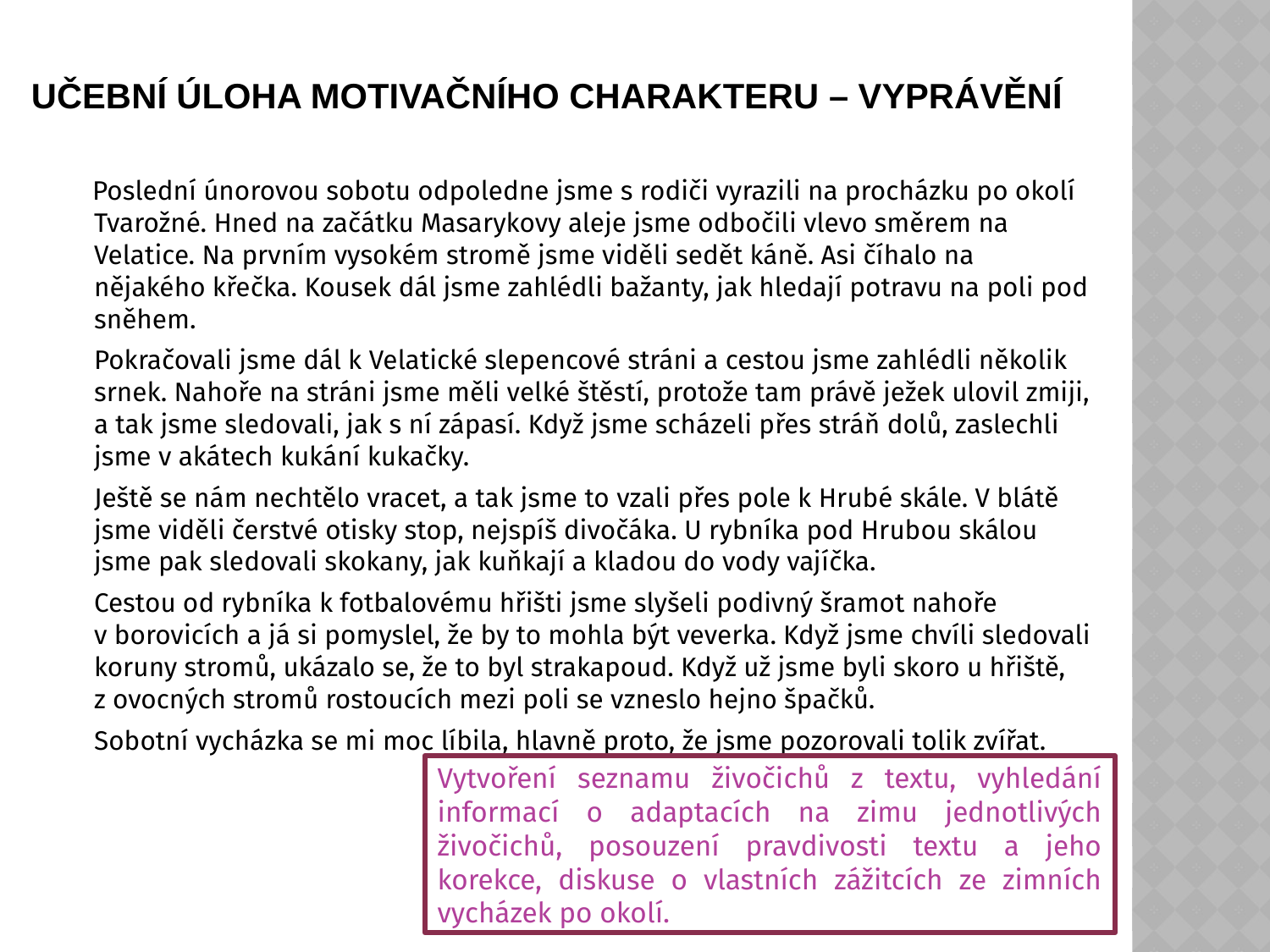

# Učební úloha motivačního charakteru – vyprávění

     Poslední únorovou sobotu odpoledne jsme s rodiči vyrazili na procházku po okolí Tvarožné. Hned na začátku Masarykovy aleje jsme odbočili vlevo směrem na Velatice. Na prvním vysokém stromě jsme viděli sedět káně. Asi číhalo na nějakého křečka. Kousek dál jsme zahlédli bažanty, jak hledají potravu na poli pod sněhem.
	Pokračovali jsme dál k Velatické slepencové stráni a cestou jsme zahlédli několik srnek. Nahoře na stráni jsme měli velké štěstí, protože tam právě ježek ulovil zmiji, a tak jsme sledovali, jak s ní zápasí. Když jsme scházeli přes stráň dolů, zaslechli jsme v akátech kukání kukačky.
	Ještě se nám nechtělo vracet, a tak jsme to vzali přes pole k Hrubé skále. V blátě jsme viděli čerstvé otisky stop, nejspíš divočáka. U rybníka pod Hrubou skálou jsme pak sledovali skokany, jak kuňkají a kladou do vody vajíčka.
	Cestou od rybníka k fotbalovému hřišti jsme slyšeli podivný šramot nahoře v borovicích a já si pomyslel, že by to mohla být veverka. Když jsme chvíli sledovali koruny stromů, ukázalo se, že to byl strakapoud. Když už jsme byli skoro u hřiště, z ovocných stromů rostoucích mezi poli se vzneslo hejno špačků.
	Sobotní vycházka se mi moc líbila, hlavně proto, že jsme pozorovali tolik zvířat.

Vytvoření seznamu živočichů z textu, vyhledání informací o adaptacích na zimu jednotlivých živočichů, posouzení pravdivosti textu a jeho korekce, diskuse o vlastních zážitcích ze zimních vycházek po okolí.